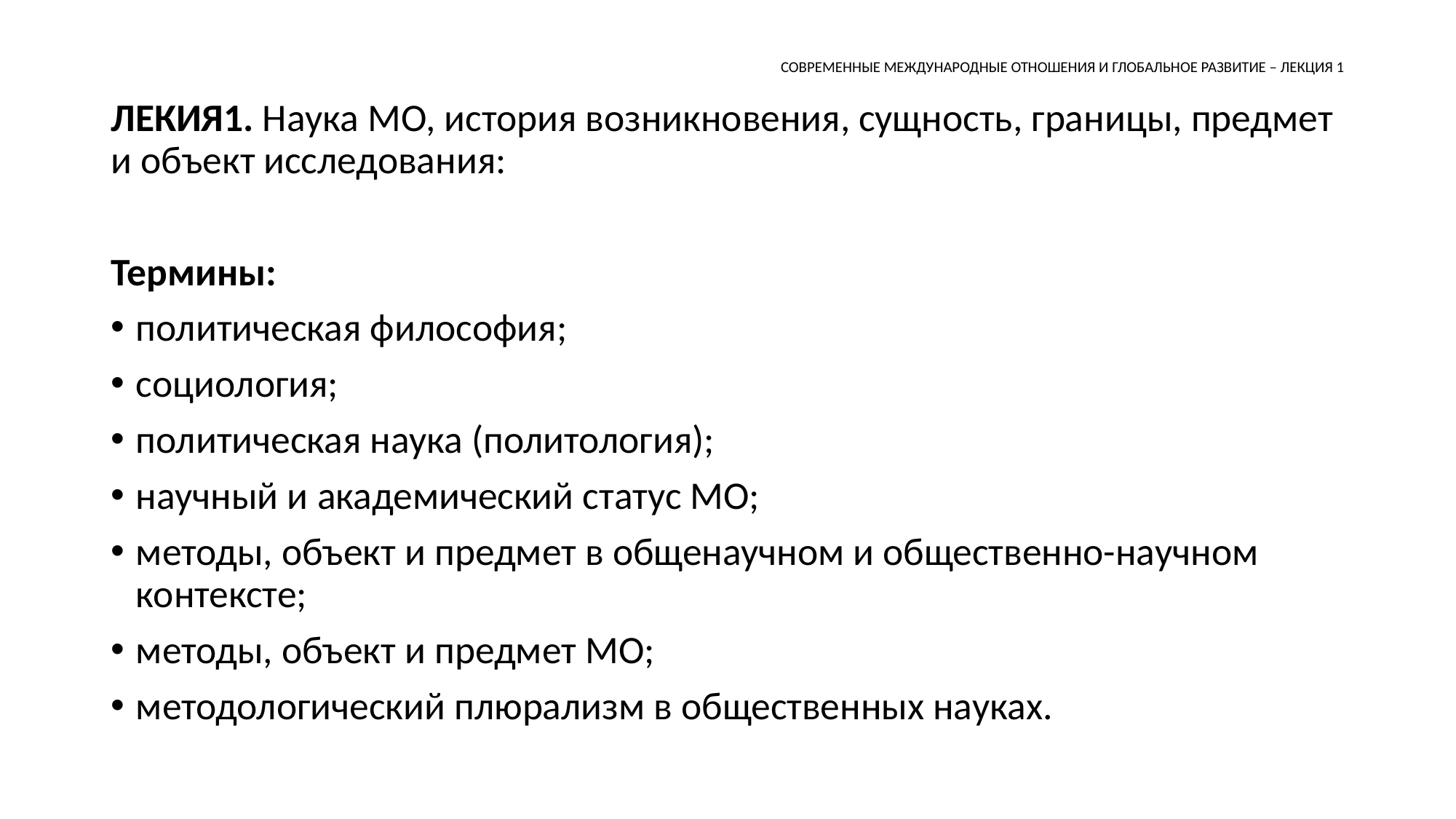

# Современные международные отношения и глобальное развитие – лекция 1
Лекия1. Наука МО, история возникновения, сущность, границы, предмет и объект исследования:

Термины:
политическая философия;
социология;
политическая наука (политология);
научный и академический статус МО;
методы, объект и предмет в общенаучном и общественно-научном контексте;
методы, объект и предмет МО;
методологический плюрализм в общественных науках.